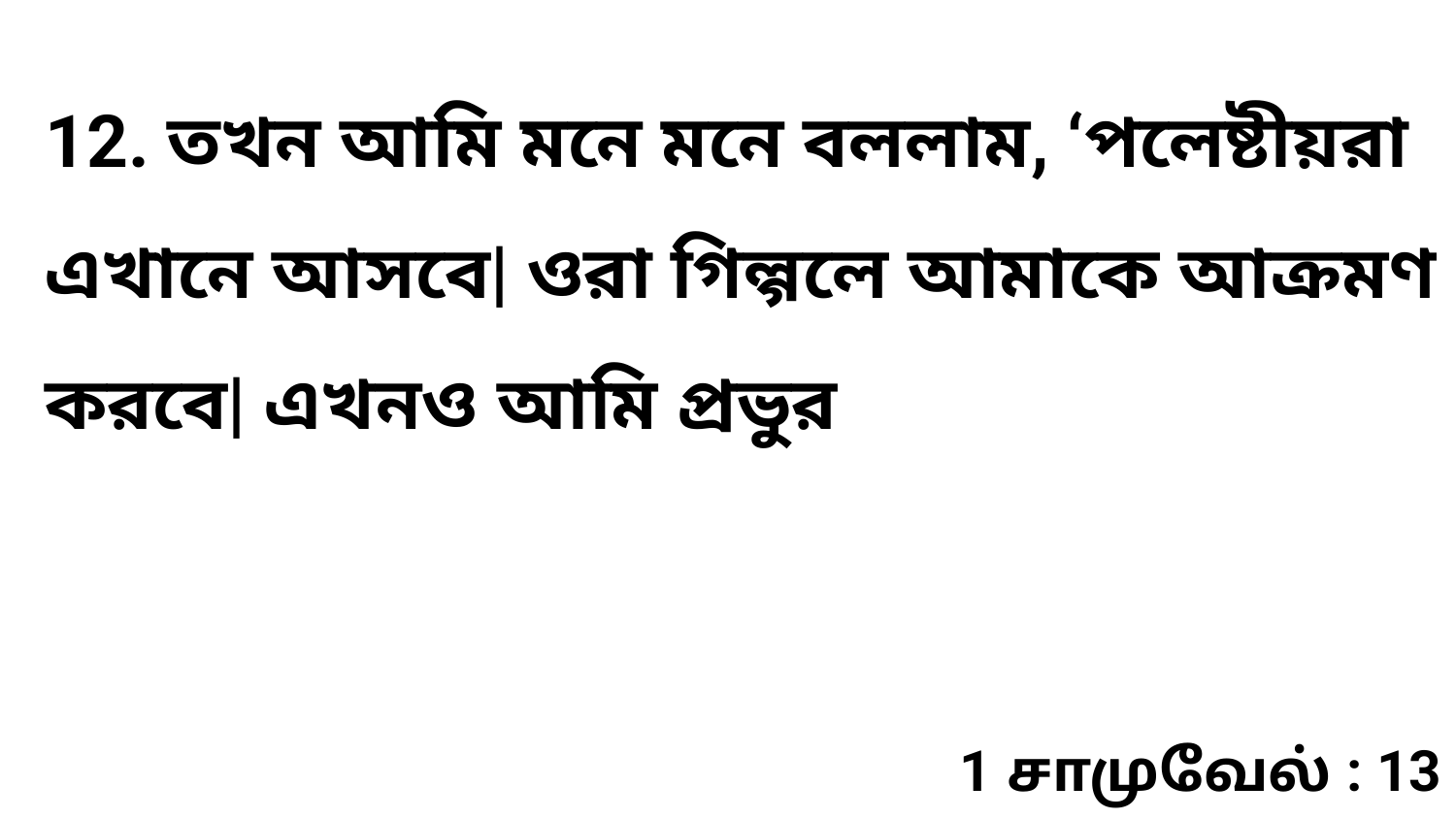

12. তখন আমি মনে মনে বললাম, ‘পলেষ্টীয়রা এখানে আসবে| ওরা গিল্গলে আমাকে আক্রমণ করবে| এখনও আমি প্রভুর
1 சாமுவேல் : 13